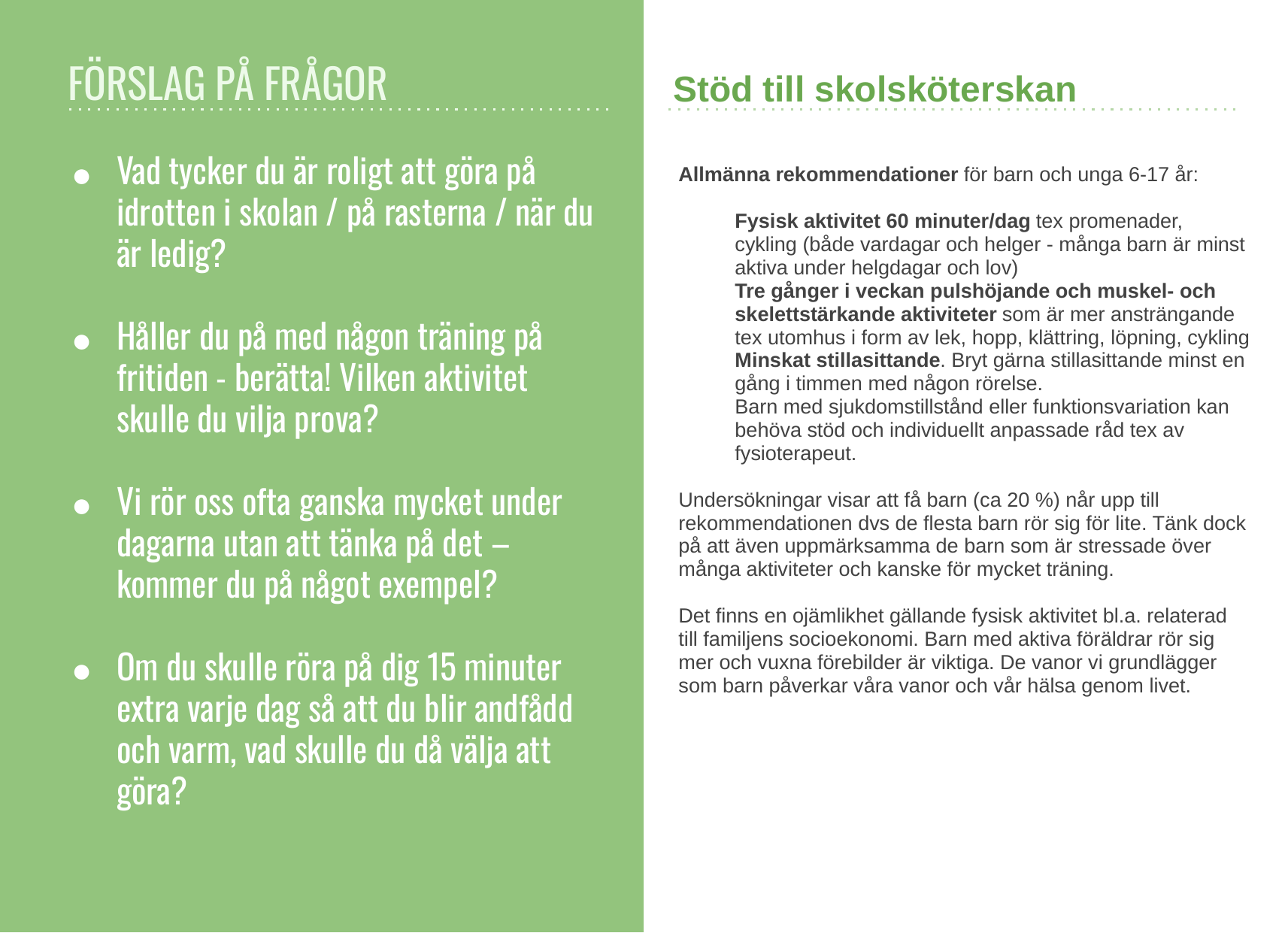

# Vad tycker du är roligt att göra på idrotten i skolan / på rasterna / när du är ledig?

Håller du på med någon träning på fritiden - berätta! Vilken aktivitet skulle du vilja prova?

Vi rör oss ofta ganska mycket under dagarna utan att tänka på det – kommer du på något exempel?

Om du skulle röra på dig 15 minuter extra varje dag så att du blir andfådd och varm, vad skulle du då välja att göra?

Allmänna rekommendationer för barn och unga 6-17 år:
Fysisk aktivitet 60 minuter/dag tex promenader, cykling (både vardagar och helger - många barn är minst aktiva under helgdagar och lov)
Tre gånger i veckan pulshöjande och muskel- och skelettstärkande aktiviteter som är mer ansträngande tex utomhus i form av lek, hopp, klättring, löpning, cykling
Minskat stillasittande. Bryt gärna stillasittande minst en gång i timmen med någon rörelse.
Barn med sjukdomstillstånd eller funktionsvariation kan behöva stöd och individuellt anpassade råd tex av fysioterapeut.
Undersökningar visar att få barn (ca 20 %) når upp till rekommendationen dvs de flesta barn rör sig för lite. Tänk dock på att även uppmärksamma de barn som är stressade över många aktiviteter och kanske för mycket träning.
Det finns en ojämlikhet gällande fysisk aktivitet bl.a. relaterad till familjens socioekonomi. Barn med aktiva föräldrar rör sig mer och vuxna förebilder är viktiga. De vanor vi grundlägger som barn påverkar våra vanor och vår hälsa genom livet.